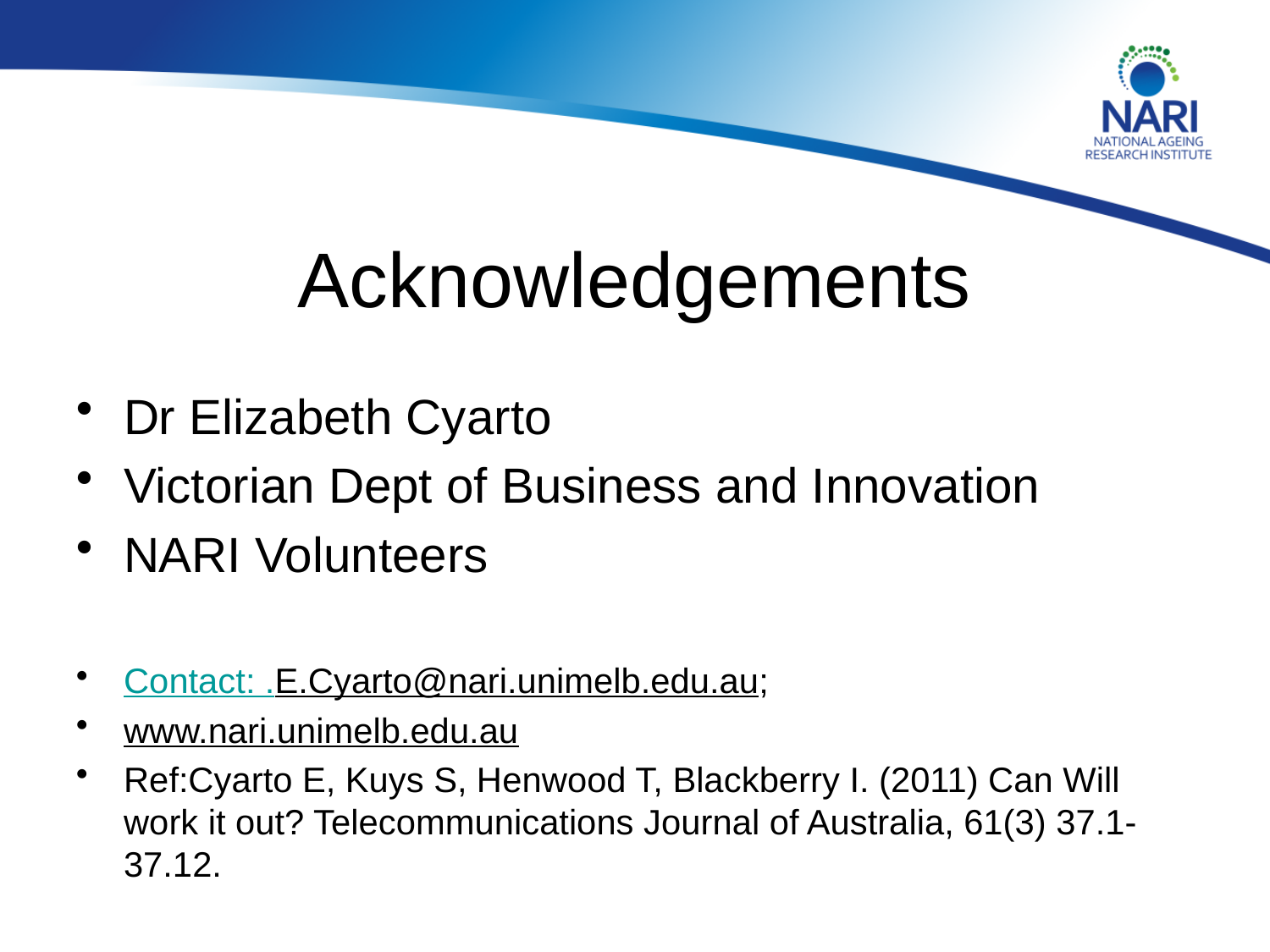

# Acknowledgements

Dr Elizabeth Cyarto
Victorian Dept of Business and Innovation
NARI Volunteers

Contact: .E.Cyarto@nari.unimelb.edu.au;
www.nari.unimelb.edu.au
Ref:Cyarto E, Kuys S, Henwood T, Blackberry I. (2011) Can Will work it out? Telecommunications Journal of Australia, 61(3) 37.1-37.12.